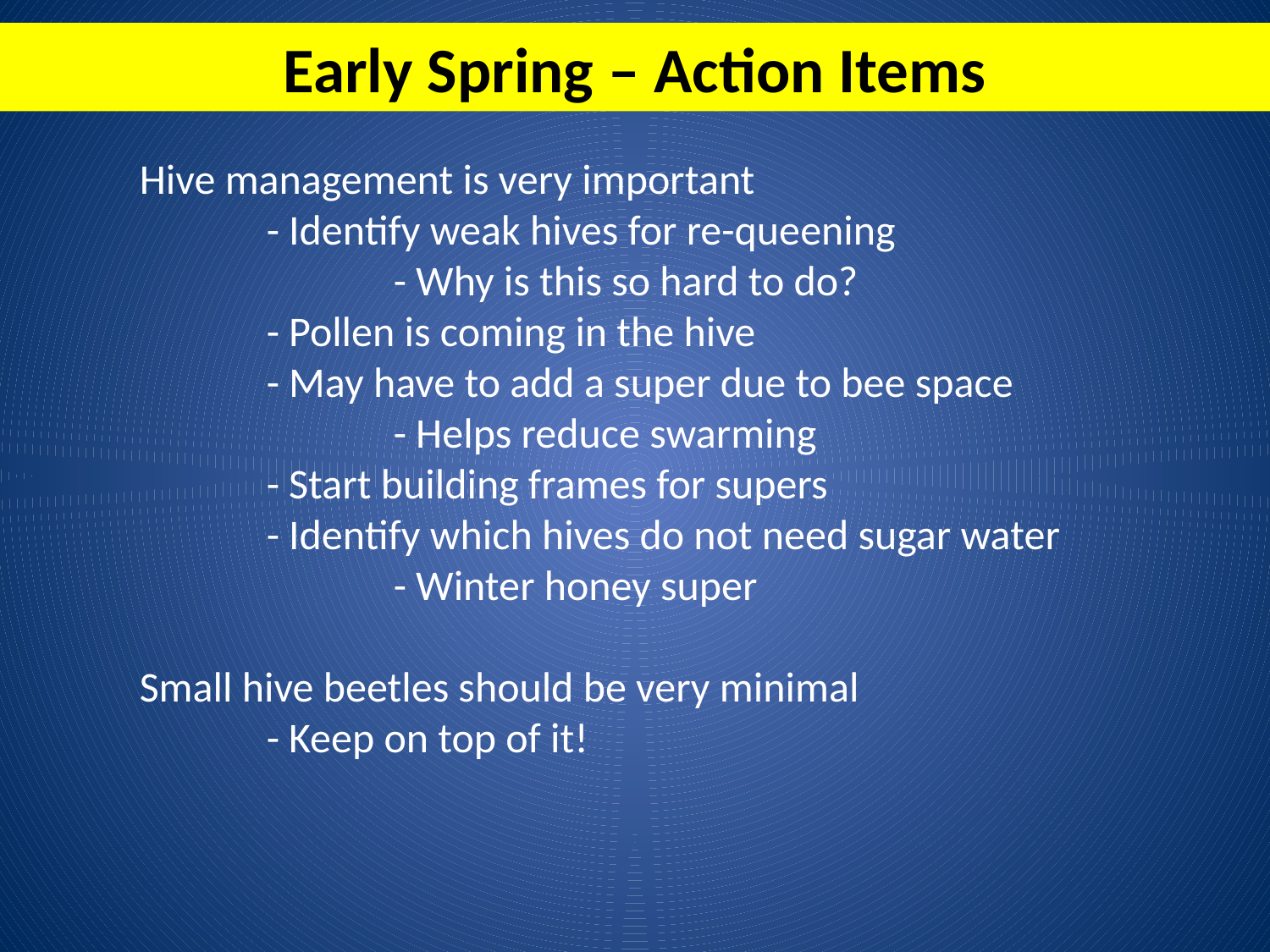

Early Spring – Action Items

	Hive management is very important
		- Identify weak hives for re-queening
			- Why is this so hard to do?
		- Pollen is coming in the hive
		- May have to add a super due to bee space
			- Helps reduce swarming
		- Start building frames for supers
		- Identify which hives do not need sugar water
			- Winter honey super

	Small hive beetles should be very minimal
		- Keep on top of it!